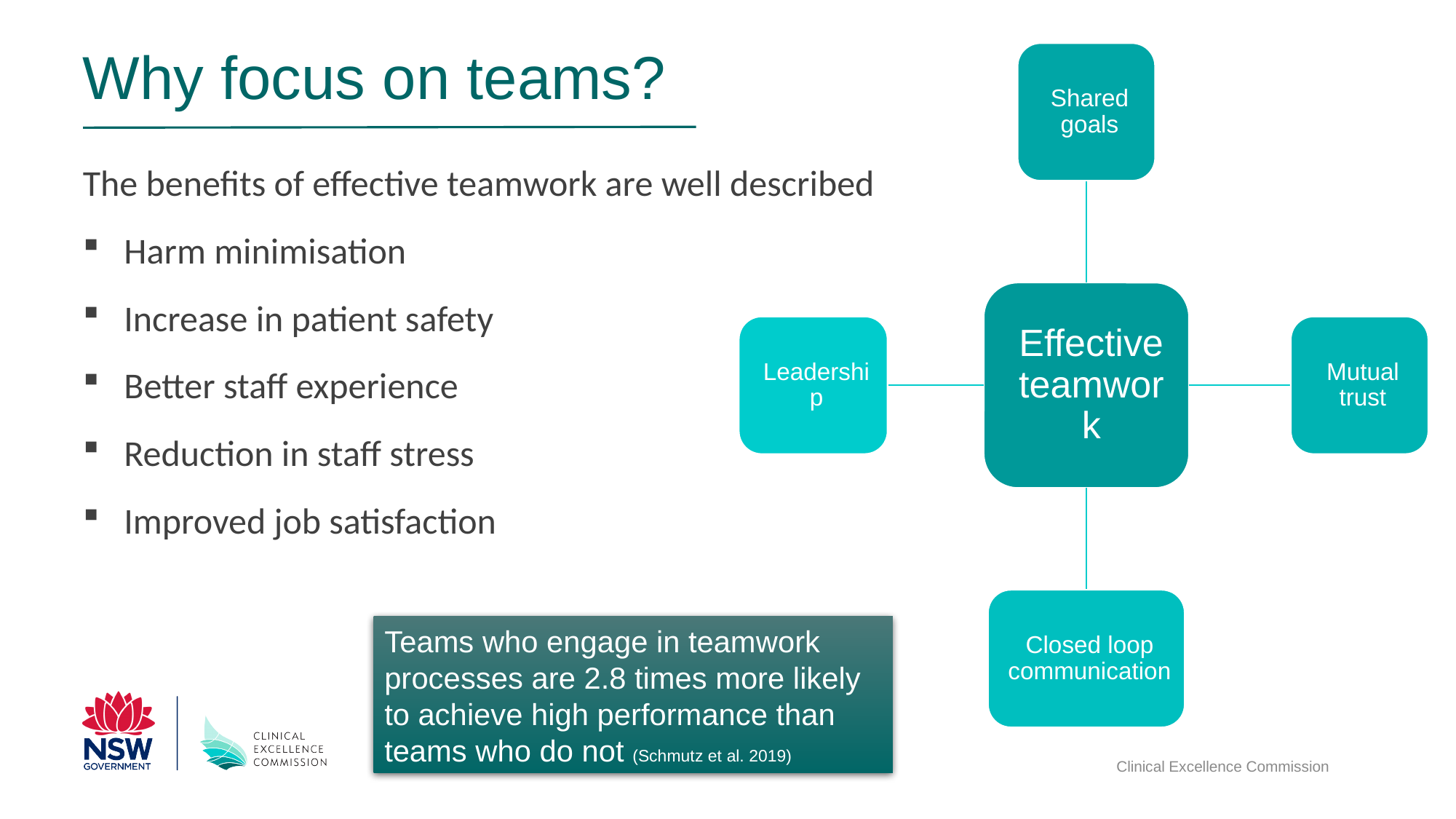

Effective teamwork
Shared goals
Mutual trust
Closed loop communication
Leadership
# Why focus on teams?
The benefits of effective teamwork are well described
Harm minimisation
Increase in patient safety
Better staff experience
Reduction in staff stress
Improved job satisfaction
Teams who engage in teamwork processes are 2.8 times more likely to achieve high performance than teams who do not (Schmutz et al. 2019)
Clinical Excellence Commission